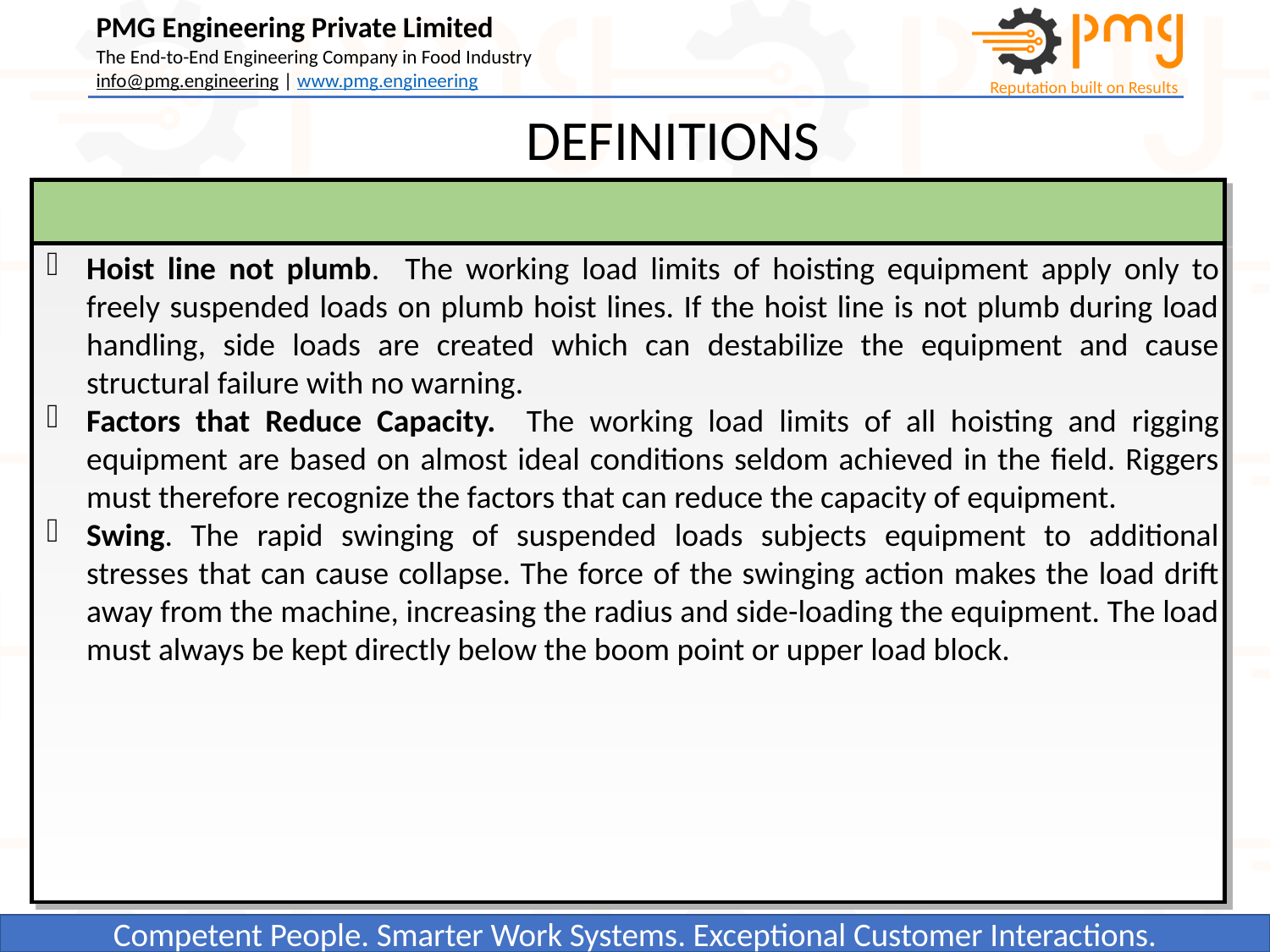

DEFINITIONS

Hoist line not plumb.  The working load limits of hoisting equipment apply only to freely suspended loads on plumb hoist lines. If the hoist line is not plumb during load handling, side loads are created which can destabilize the equipment and cause structural failure with no warning.
Factors that Reduce Capacity.  The working load limits of all hoisting and rigging equipment are based on almost ideal conditions seldom achieved in the field. Riggers must therefore recognize the factors that can reduce the capacity of equipment.
Swing. The rapid swinging of suspended loads subjects equipment to additional stresses that can cause collapse. The force of the swinging action makes the load drift away from the machine, increasing the radius and side-loading the equipment. The load must always be kept directly below the boom point or upper load block.